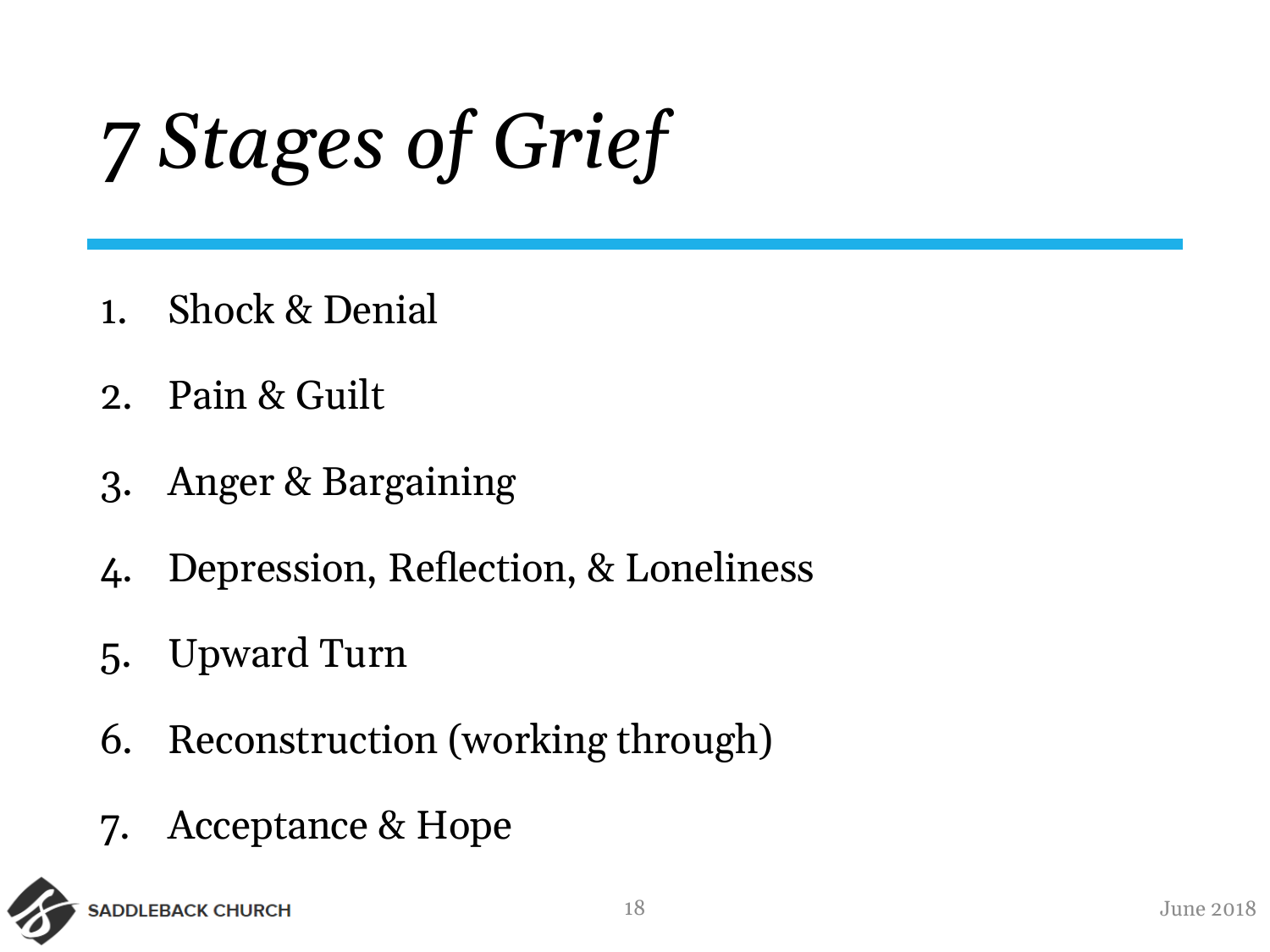

# 7 Stages of Grief
Shock & Denial
Pain & Guilt
Anger & Bargaining
Depression, Reflection, & Loneliness
Upward Turn
Reconstruction (working through)
Acceptance & Hope
18
June 2018